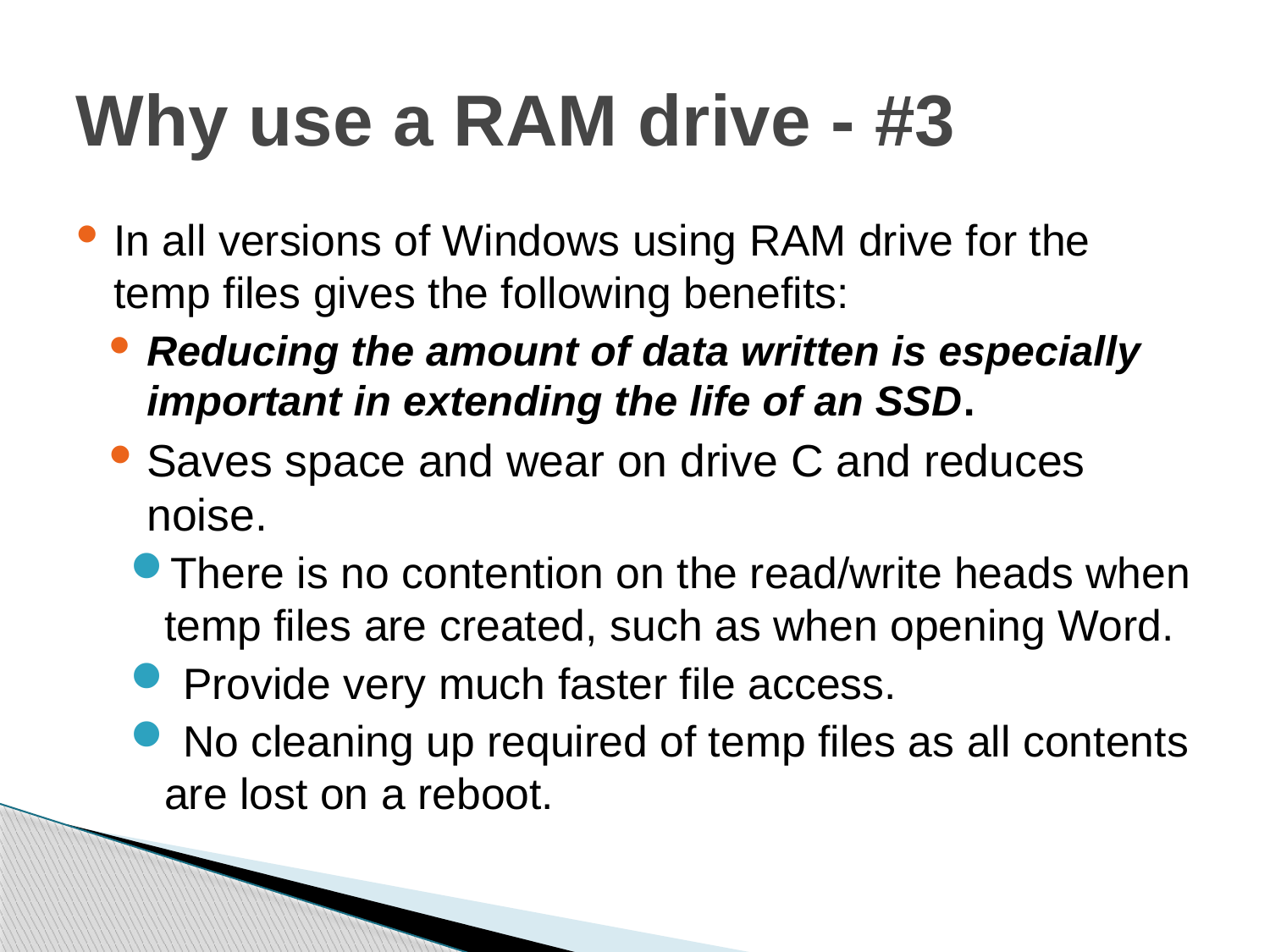

# Why use a RAM drive - #3
In all versions of Windows using RAM drive for the temp files gives the following benefits:
Reducing the amount of data written is especially important in extending the life of an SSD.
Saves space and wear on drive C and reduces noise.
There is no contention on the read/write heads when temp files are created, such as when opening Word.
 Provide very much faster file access.
 No cleaning up required of temp files as all contents are lost on a reboot.